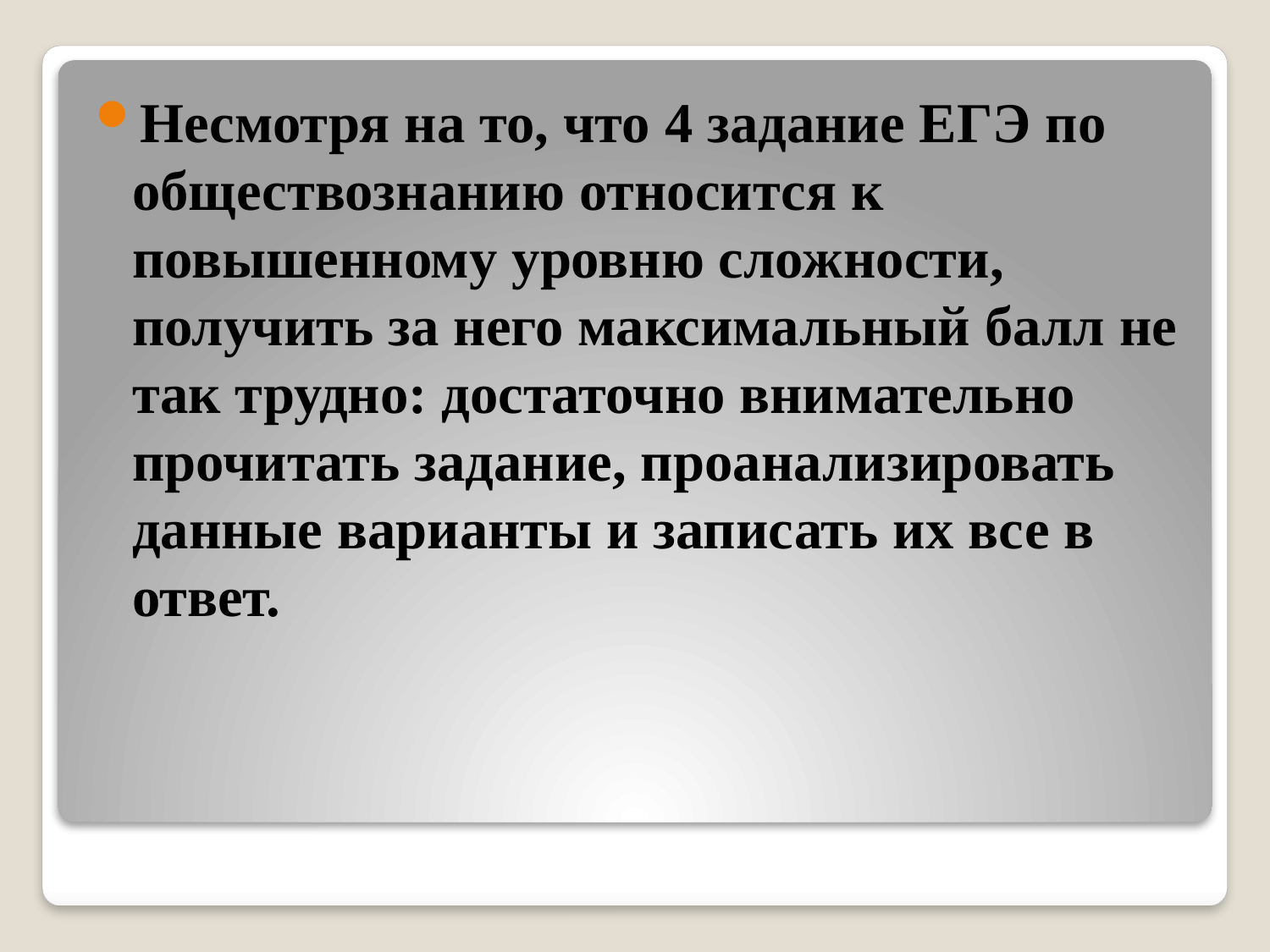

Несмотря на то, что 4 задание ЕГЭ по обществознанию относится к повышенному уровню сложности, получить за него максимальный балл не так трудно: достаточно внимательно прочитать задание, проанализировать данные варианты и записать их все в ответ.

#